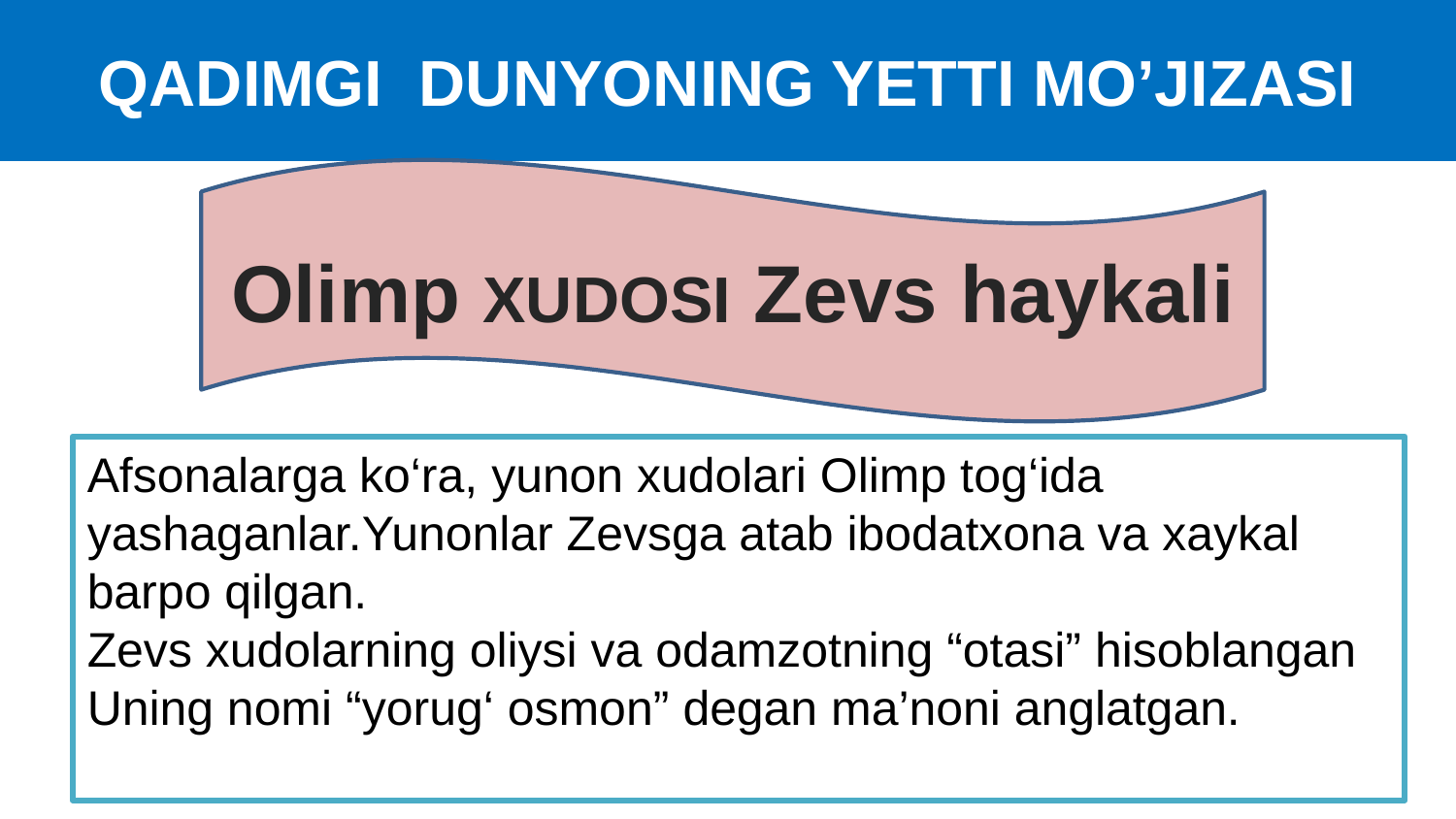

# QADIMGI  DUNYONING YETTI MO’JIZASI

Olimp XUDOSI Zevs haykali
Afsonalarga ko‘ra, yunon xudolari Olimp tog‘ida yashaganlar.Yunonlar Zevsga atab ibodatxona va xaykal barpo qilgan.
Zevs xudolarning oliysi va odamzotning “otasi” hisoblangan Uning nomi “yorug‘ osmon” degan ma’noni anglatgan.